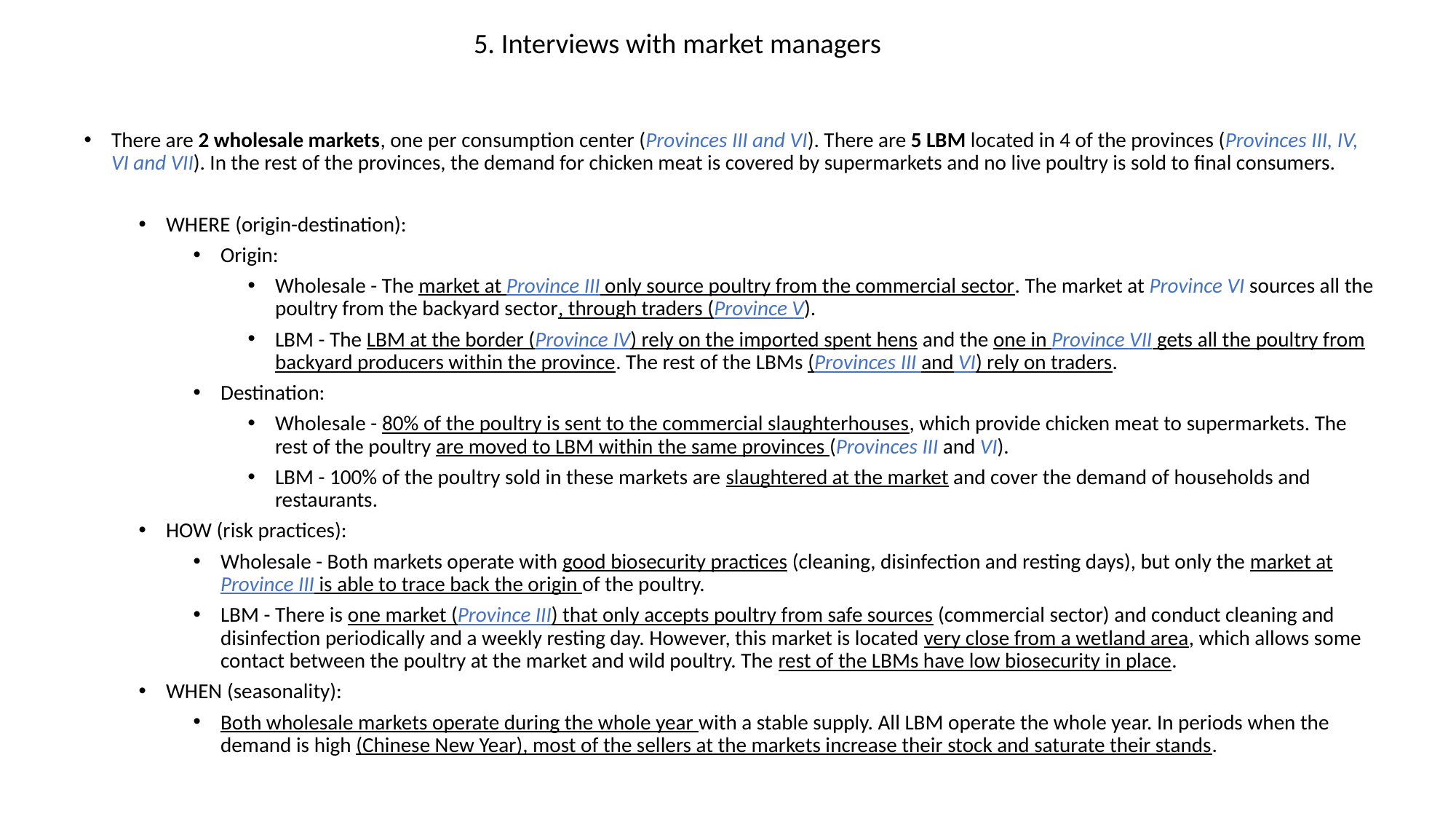

# 5. Interviews with market managers

There are 2 wholesale markets, one per consumption center (Provinces III and VI). There are 5 LBM located in 4 of the provinces (Provinces III, IV, VI and VII). In the rest of the provinces, the demand for chicken meat is covered by supermarkets and no live poultry is sold to final consumers.

WHERE (origin-destination):
Origin:
Wholesale - The market at Province III only source poultry from the commercial sector. The market at Province VI sources all the poultry from the backyard sector, through traders (Province V).
LBM - The LBM at the border (Province IV) rely on the imported spent hens and the one in Province VII gets all the poultry from backyard producers within the province. The rest of the LBMs (Provinces III and VI) rely on traders.
Destination:
Wholesale - 80% of the poultry is sent to the commercial slaughterhouses, which provide chicken meat to supermarkets. The rest of the poultry are moved to LBM within the same provinces (Provinces III and VI).
LBM - 100% of the poultry sold in these markets are slaughtered at the market and cover the demand of households and restaurants.
HOW (risk practices):
Wholesale - Both markets operate with good biosecurity practices (cleaning, disinfection and resting days), but only the market at Province III is able to trace back the origin of the poultry.
LBM - There is one market (Province III) that only accepts poultry from safe sources (commercial sector) and conduct cleaning and disinfection periodically and a weekly resting day. However, this market is located very close from a wetland area, which allows some contact between the poultry at the market and wild poultry. The rest of the LBMs have low biosecurity in place.
WHEN (seasonality):
Both wholesale markets operate during the whole year with a stable supply. All LBM operate the whole year. In periods when the demand is high (Chinese New Year), most of the sellers at the markets increase their stock and saturate their stands.